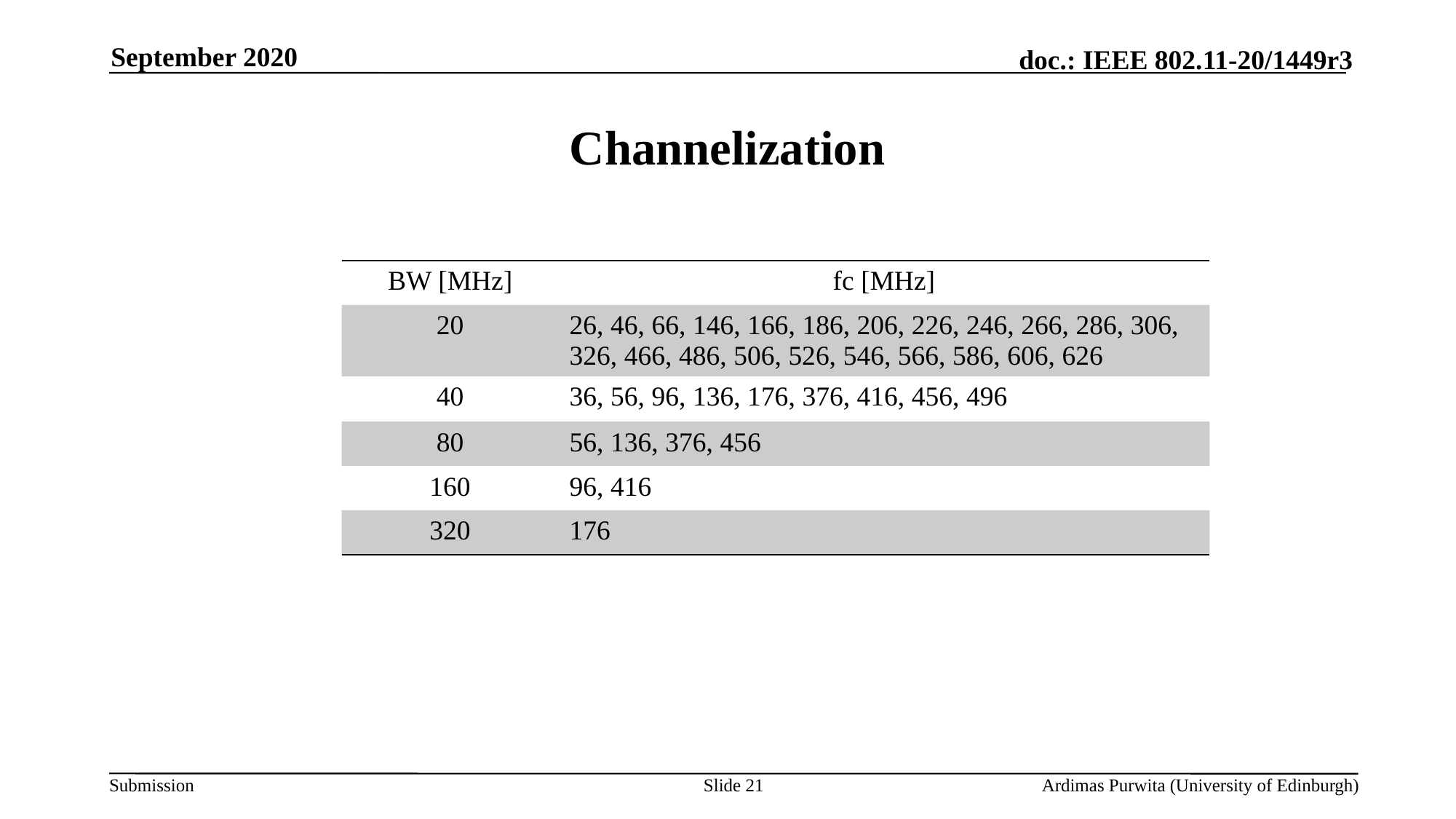

September 2020
# Channelization
| BW [MHz] | fc [MHz] |
| --- | --- |
| 20 | 26, 46, 66, 146, 166, 186, 206, 226, 246, 266, 286, 306, 326, 466, 486, 506, 526, 546, 566, 586, 606, 626 |
| 40 | 36, 56, 96, 136, 176, 376, 416, 456, 496 |
| 80 | 56, 136, 376, 456 |
| 160 | 96, 416 |
| 320 | 176 |
Slide 21
Ardimas Purwita (University of Edinburgh)